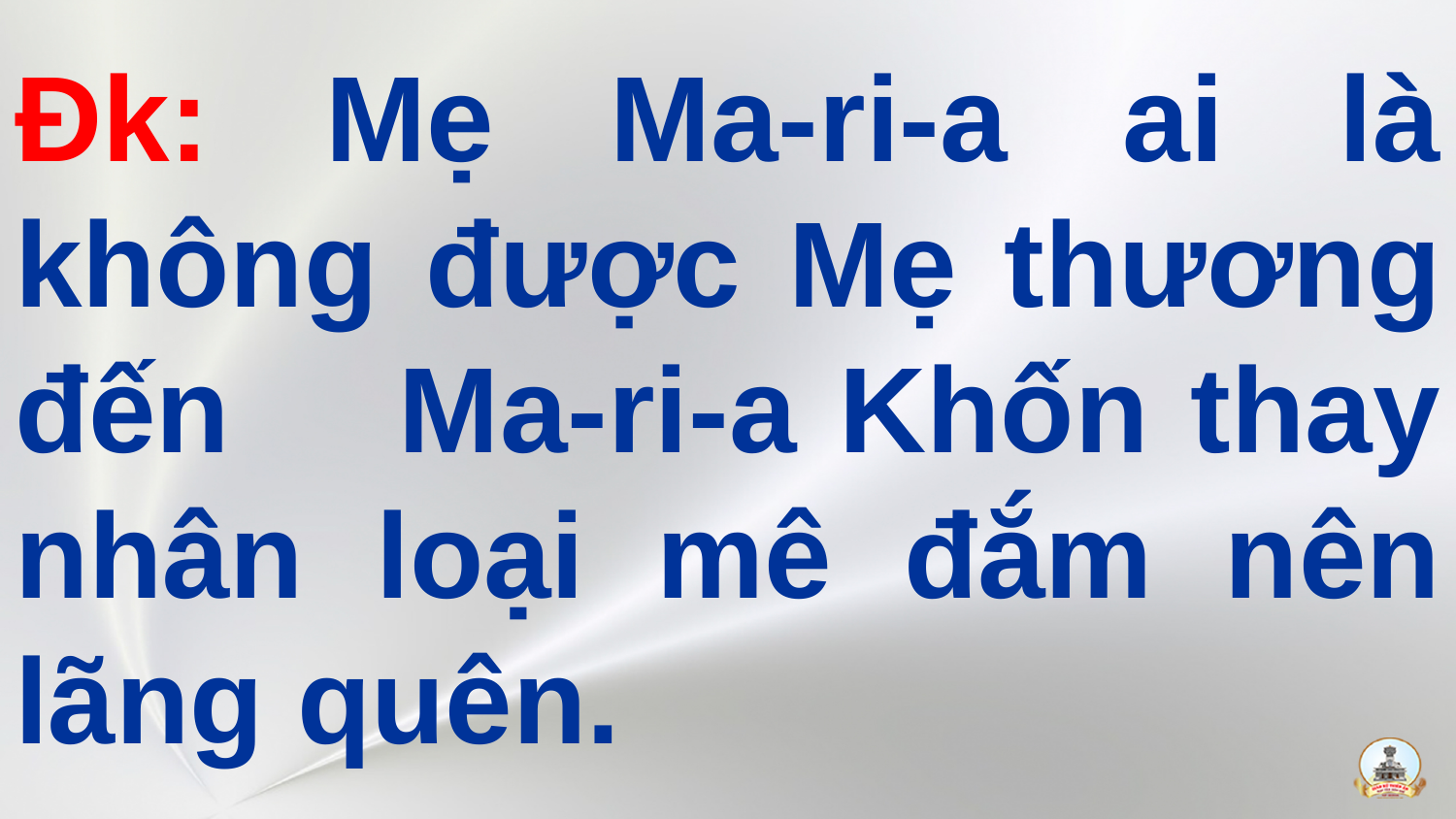

Đk: Mẹ Ma-ri-a ai là không được Mẹ thương đến    Ma-ri-a Khốn thay nhân loại mê đắm nên lãng quên.